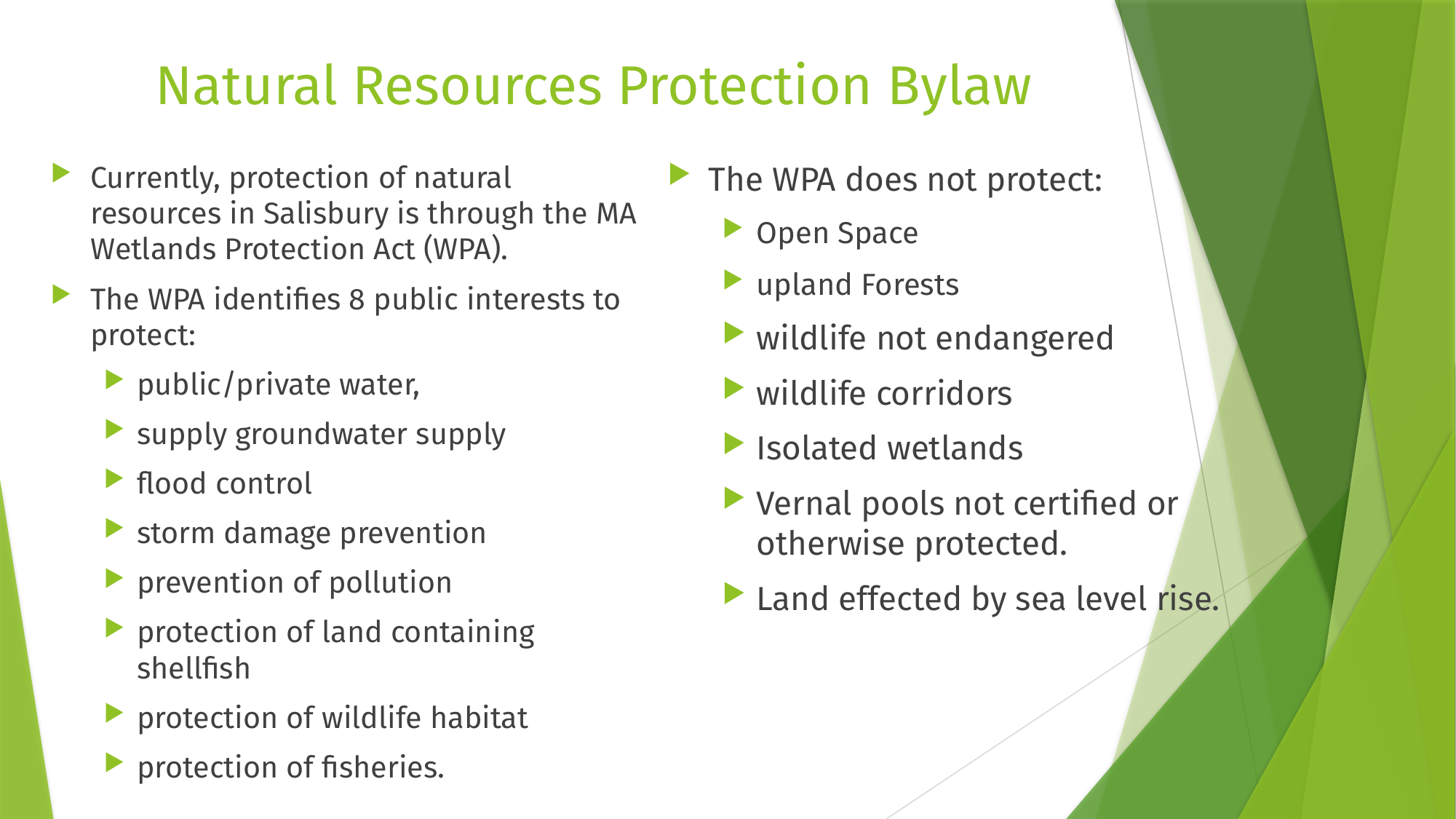

# Natural Resources Protection Bylaw
Currently, protection of natural resources in Salisbury is through the MA Wetlands Protection Act (WPA).
The WPA identifies 8 public interests to protect:
public/private water,
supply groundwater supply
flood control
storm damage prevention
prevention of pollution
protection of land containing shellfish
protection of wildlife habitat
protection of fisheries.

The WPA does not protect:
Open Space
upland Forests
wildlife not endangered
wildlife corridors
Isolated wetlands
Vernal pools not certified or otherwise protected.
Land effected by sea level rise.